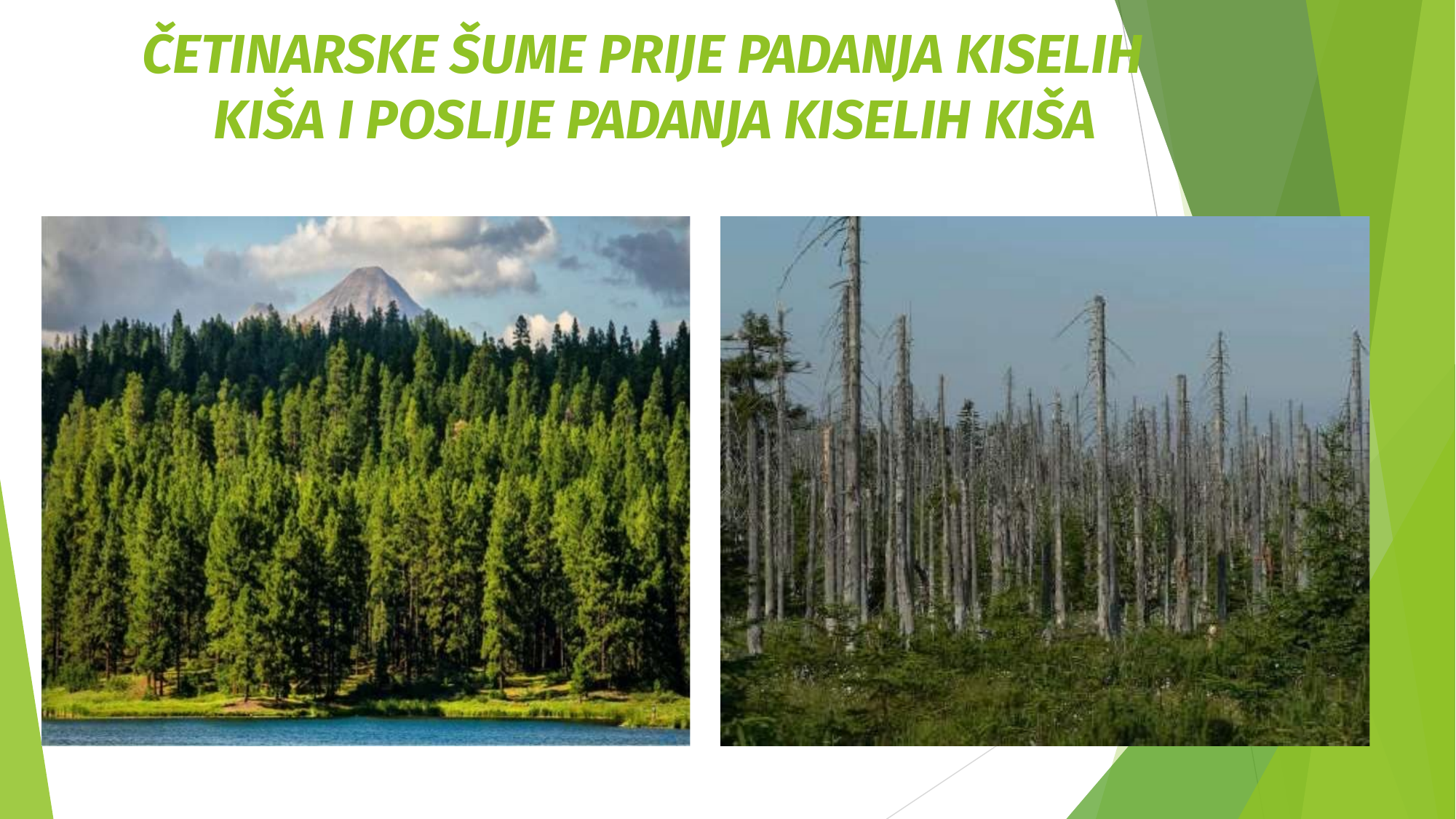

# ČETINARSKE ŠUME PRIJE PADANJA KISELIH  KIŠA I POSLIJE PADANJA KISELIH KIŠA